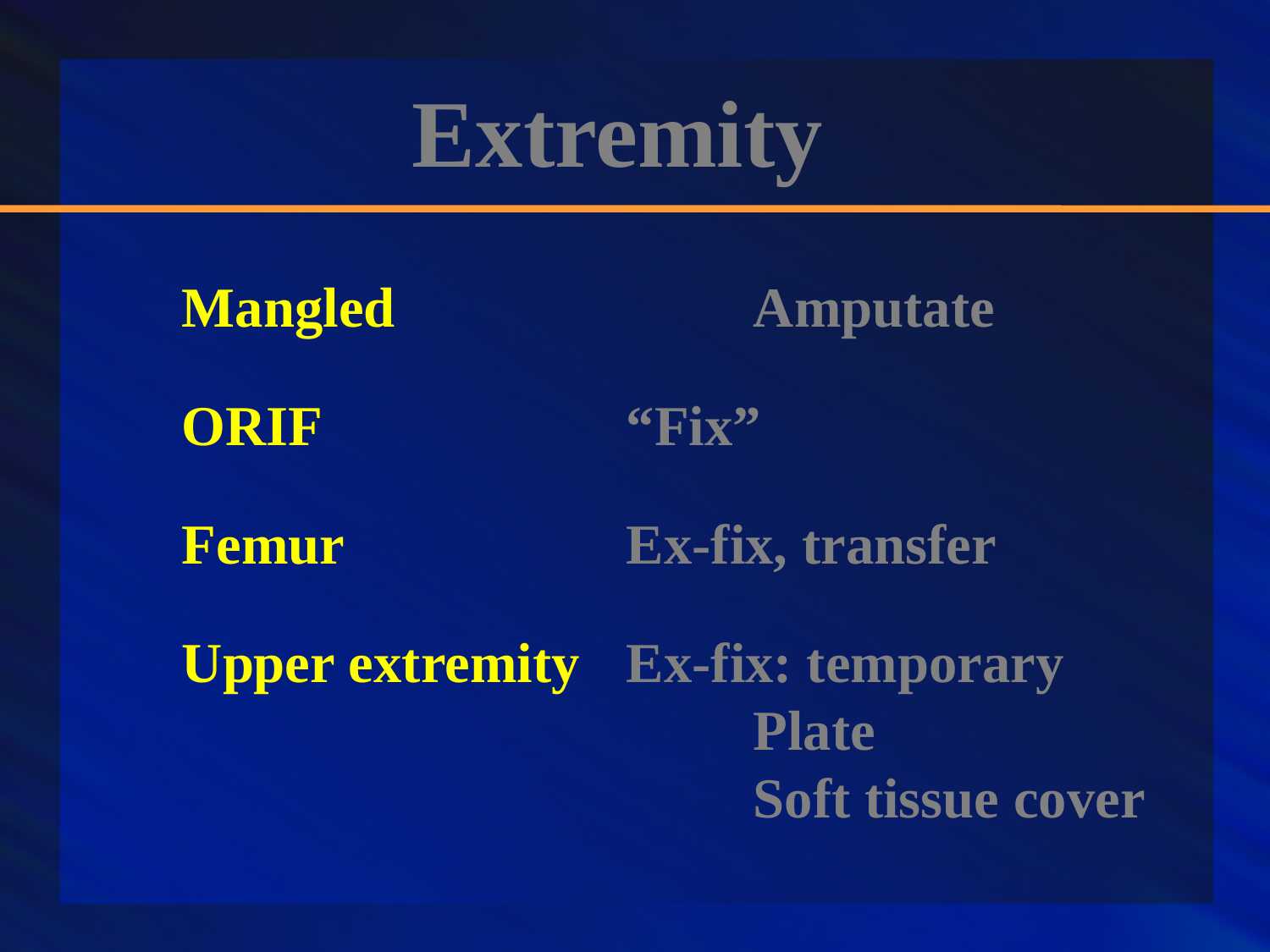

Extremity

Mangled			Amputate

ORIF			“Fix”

Femur			Ex-fix, transfer

Upper extremity	Ex-fix: temporary
					Plate
					Soft tissue cover